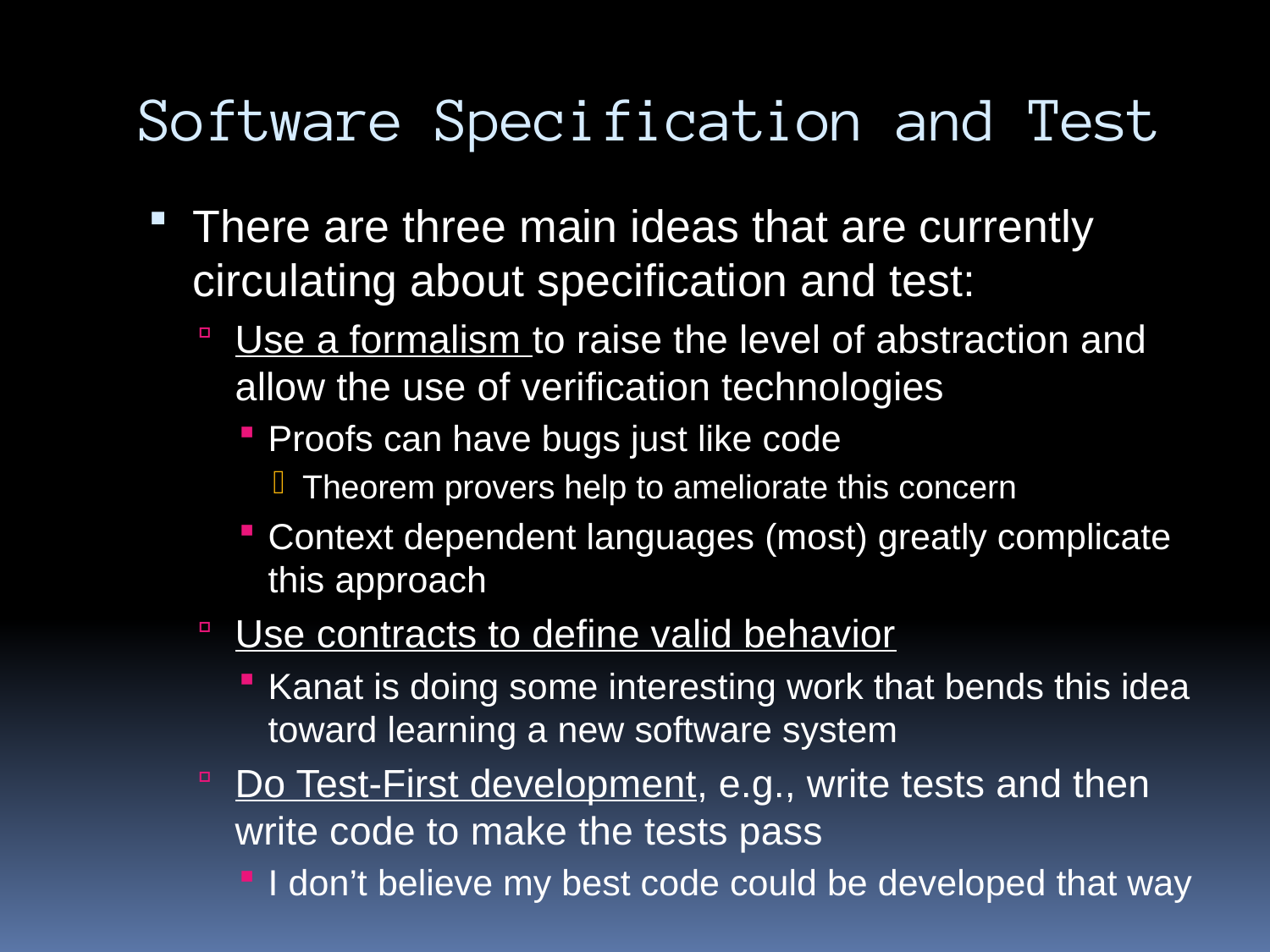

# Software Specification and Test
There are three main ideas that are currently circulating about specification and test:
Use a formalism to raise the level of abstraction and allow the use of verification technologies
Proofs can have bugs just like code
Theorem provers help to ameliorate this concern
Context dependent languages (most) greatly complicate this approach
Use contracts to define valid behavior
Kanat is doing some interesting work that bends this idea toward learning a new software system
Do Test-First development, e.g., write tests and then write code to make the tests pass
I don’t believe my best code could be developed that way